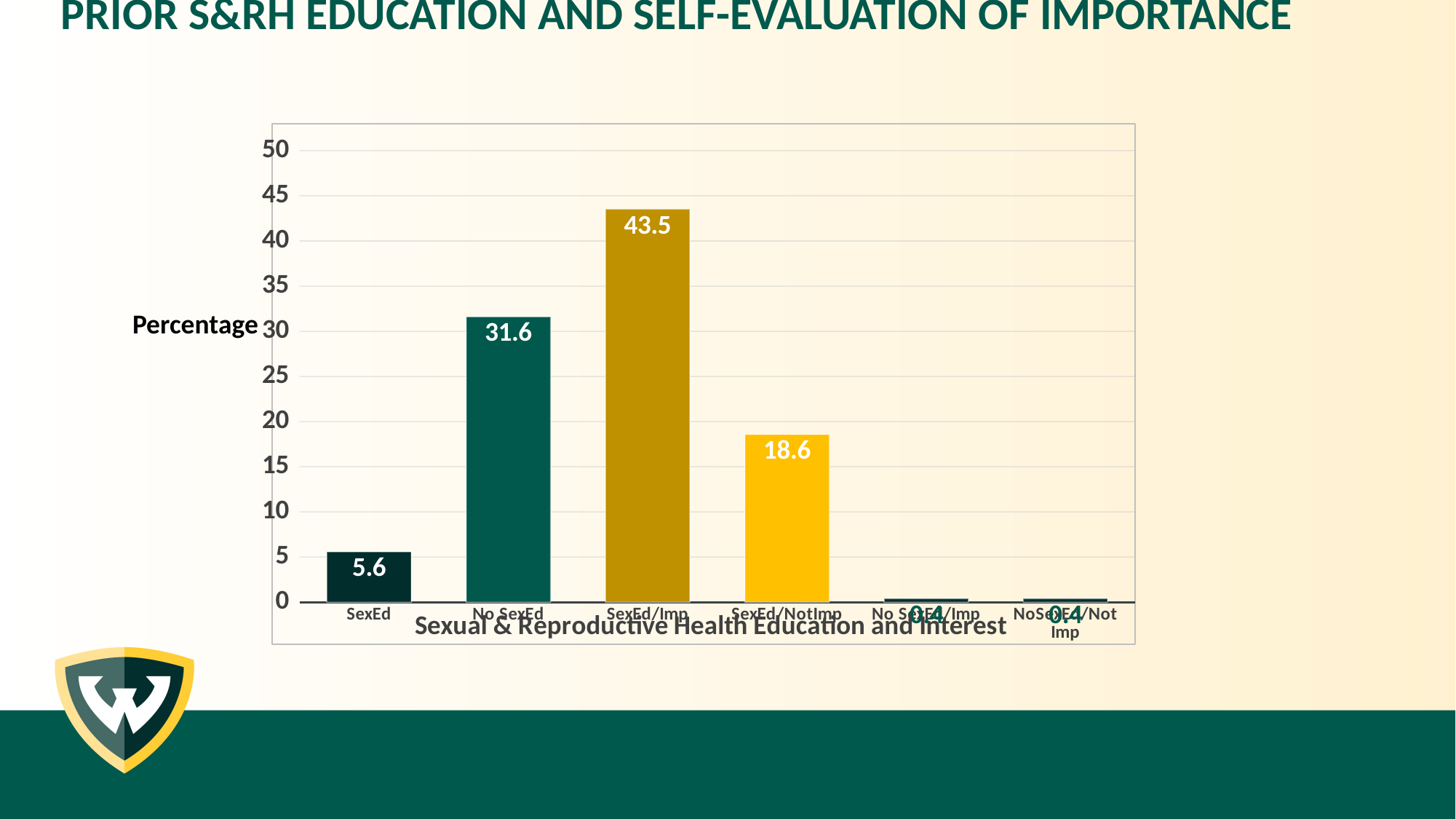

# Prior S&RH EDUCAtion and self-evaluation of Importance

### Chart

| Category |  |
|---|---|
| SexEd | 5.6 |
| No SexEd | 31.6 |
| SexEd/Imp | 43.5 |
| SexEd/NotImp | 18.6 |
| No SexEd/Imp | 0.4 |
| NoSexEd/Not Imp | 0.4 |
Percentage